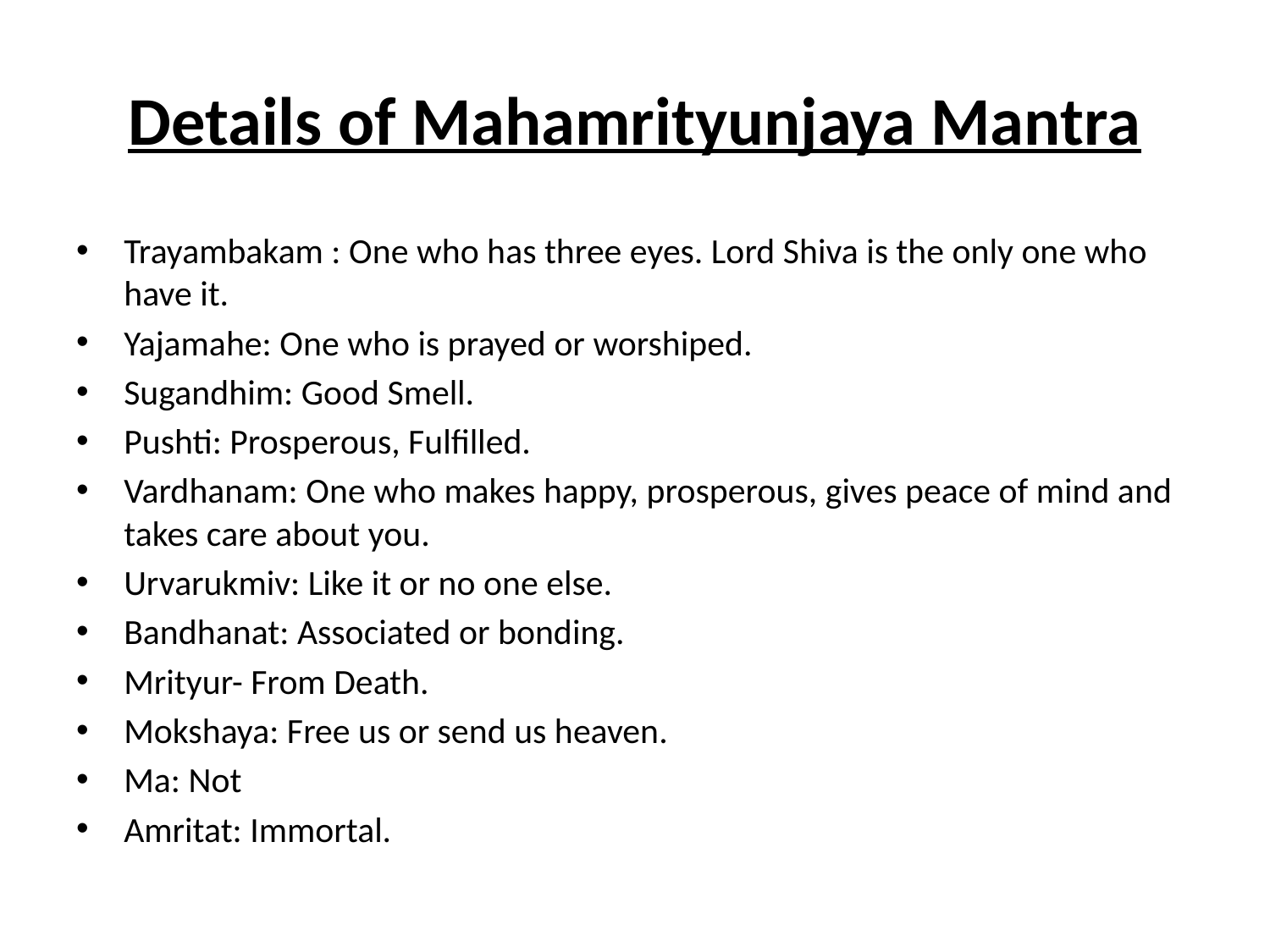

# Details of Mahamrityunjaya Mantra
Trayambakam : One who has three eyes. Lord Shiva is the only one who have it.
Yajamahe: One who is prayed or worshiped.
Sugandhim: Good Smell.
Pushti: Prosperous, Fulfilled.
Vardhanam: One who makes happy, prosperous, gives peace of mind and takes care about you.
Urvarukmiv: Like it or no one else.
Bandhanat: Associated or bonding.
Mrityur- From Death.
Mokshaya: Free us or send us heaven.
Ma: Not
Amritat: Immortal.